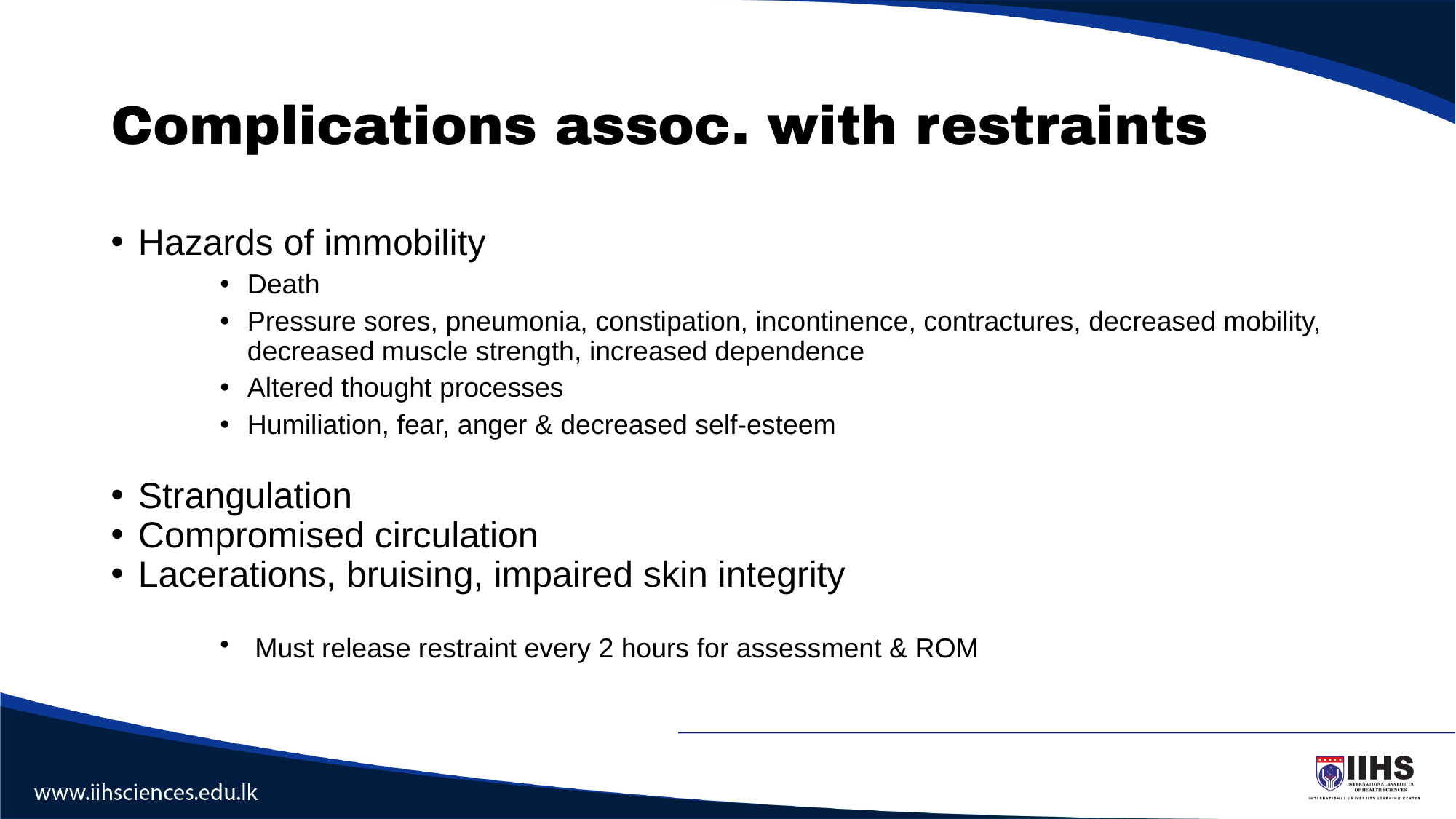

# Complications assoc. with restraints
Hazards of immobility
Death
Pressure sores, pneumonia, constipation, incontinence, contractures, decreased mobility, decreased muscle strength, increased dependence
Altered thought processes
Humiliation, fear, anger & decreased self-esteem

Strangulation
Compromised circulation
Lacerations, bruising, impaired skin integrity

 Must release restraint every 2 hours for assessment & ROM